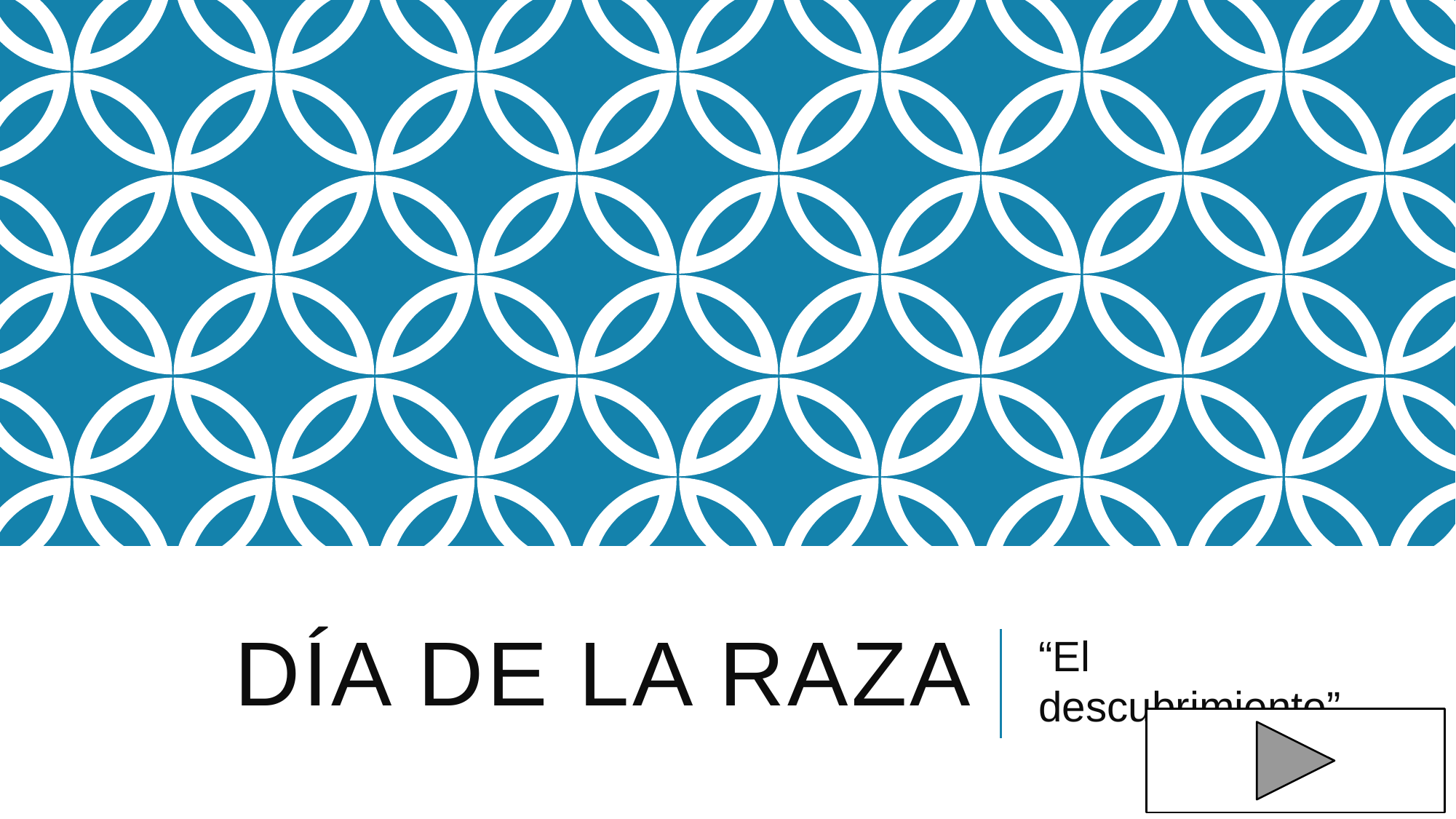

# día de la Raza
“El descubrimiento”